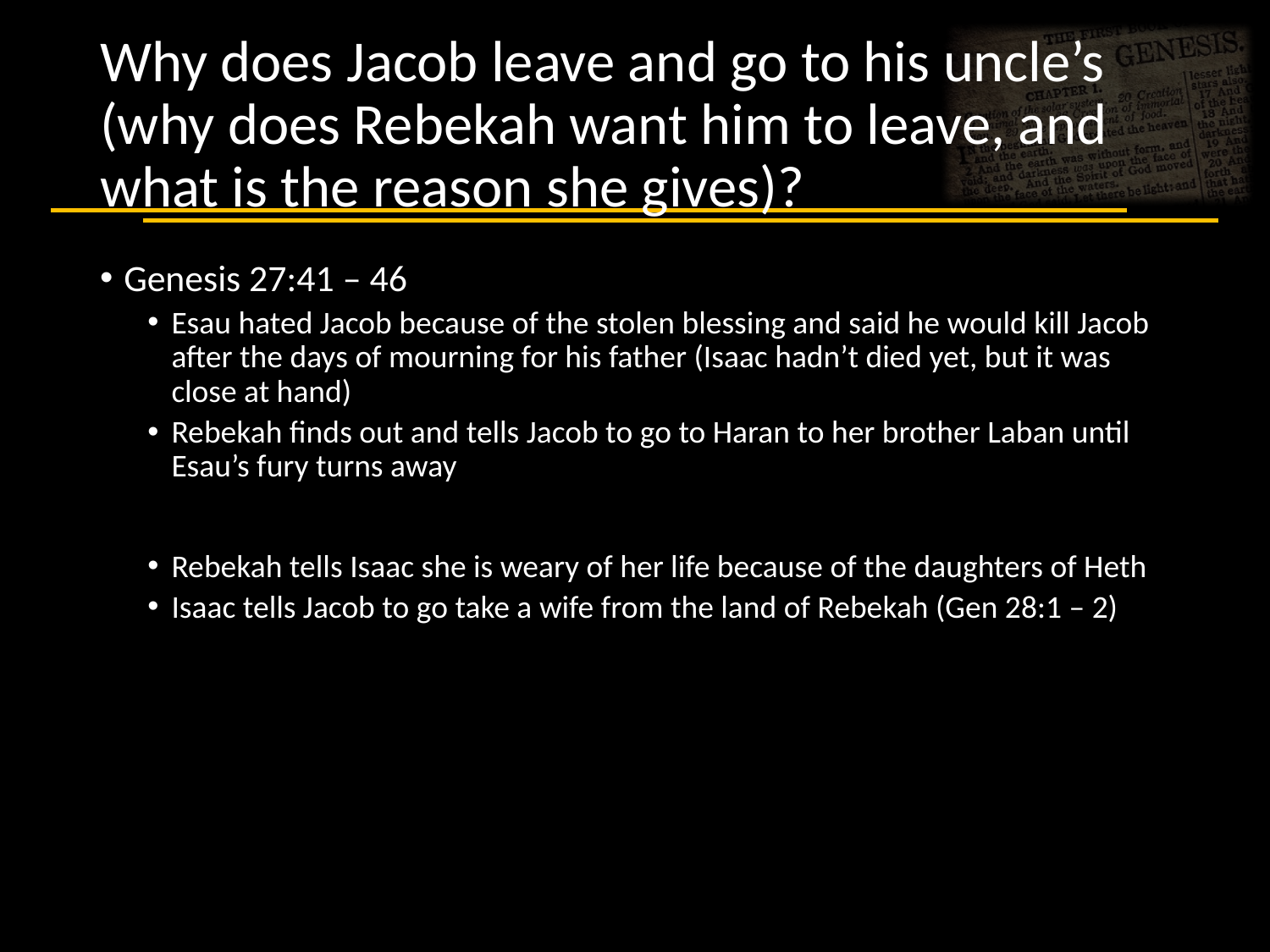

# Why does Jacob leave and go to his uncle’s (why does Rebekah want him to leave, and what is the reason she gives)?
Genesis 27:41 – 46
Esau hated Jacob because of the stolen blessing and said he would kill Jacob after the days of mourning for his father (Isaac hadn’t died yet, but it was close at hand)
Rebekah finds out and tells Jacob to go to Haran to her brother Laban until Esau’s fury turns away

Rebekah tells Isaac she is weary of her life because of the daughters of Heth
Isaac tells Jacob to go take a wife from the land of Rebekah (Gen 28:1 – 2)